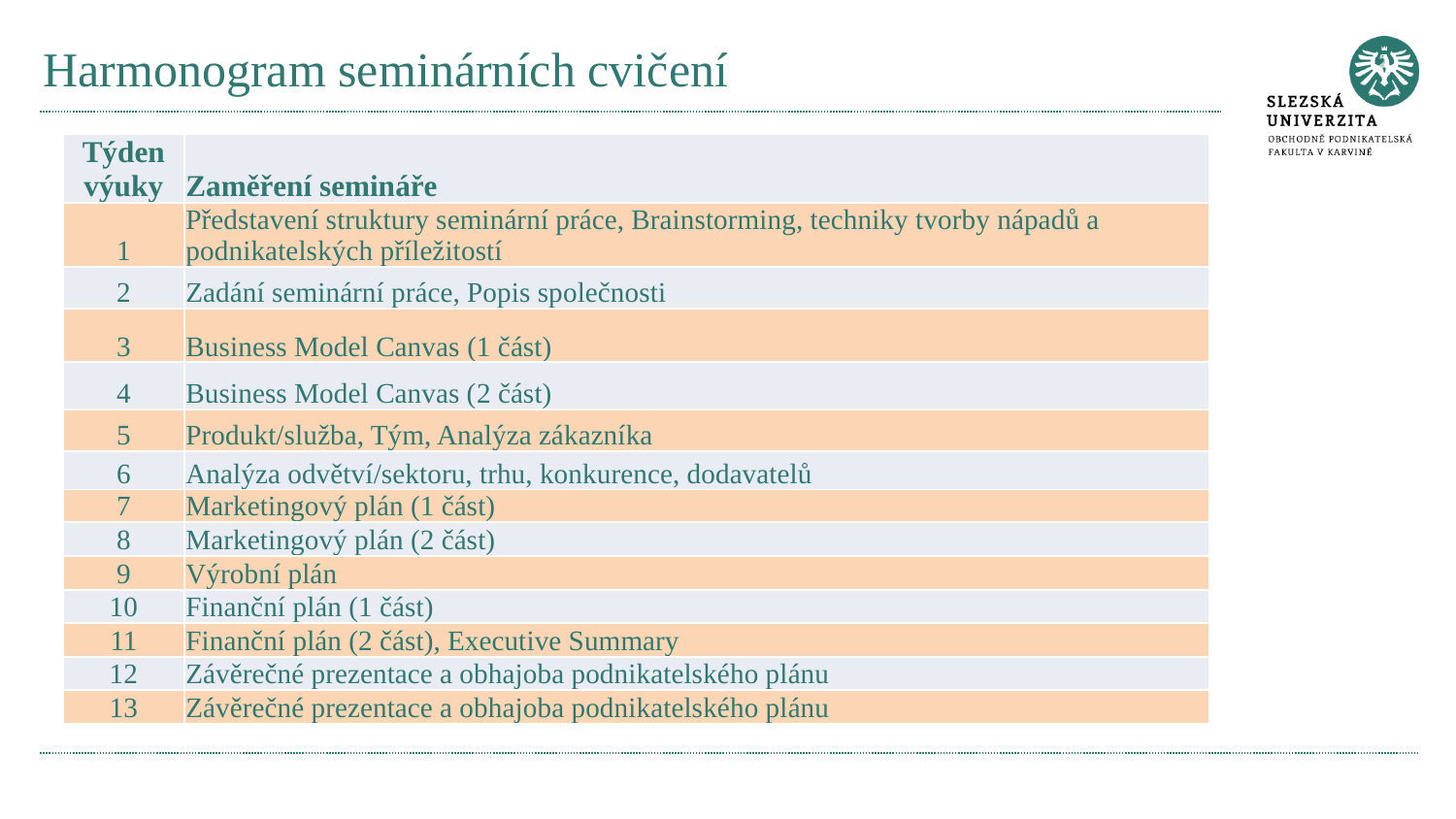

# Harmonogram seminárních cvičení
| Týden výuky | Zaměření semináře |
| --- | --- |
| 1 | Představení struktury seminární práce, Brainstorming, techniky tvorby nápadů a podnikatelských příležitostí |
| 2 | Zadání seminární práce, Popis společnosti |
| 3 | Business Model Canvas (1 část) |
| 4 | Business Model Canvas (2 část) |
| 5 | Produkt/služba, Tým, Analýza zákazníka |
| 6 | Analýza odvětví/sektoru, trhu, konkurence, dodavatelů |
| 7 | Marketingový plán (1 část) |
| 8 | Marketingový plán (2 část) |
| 9 | Výrobní plán |
| 10 | Finanční plán (1 část) |
| 11 | Finanční plán (2 část), Executive Summary |
| 12 | Závěrečné prezentace a obhajoba podnikatelského plánu |
| 13 | Závěrečné prezentace a obhajoba podnikatelského plánu |